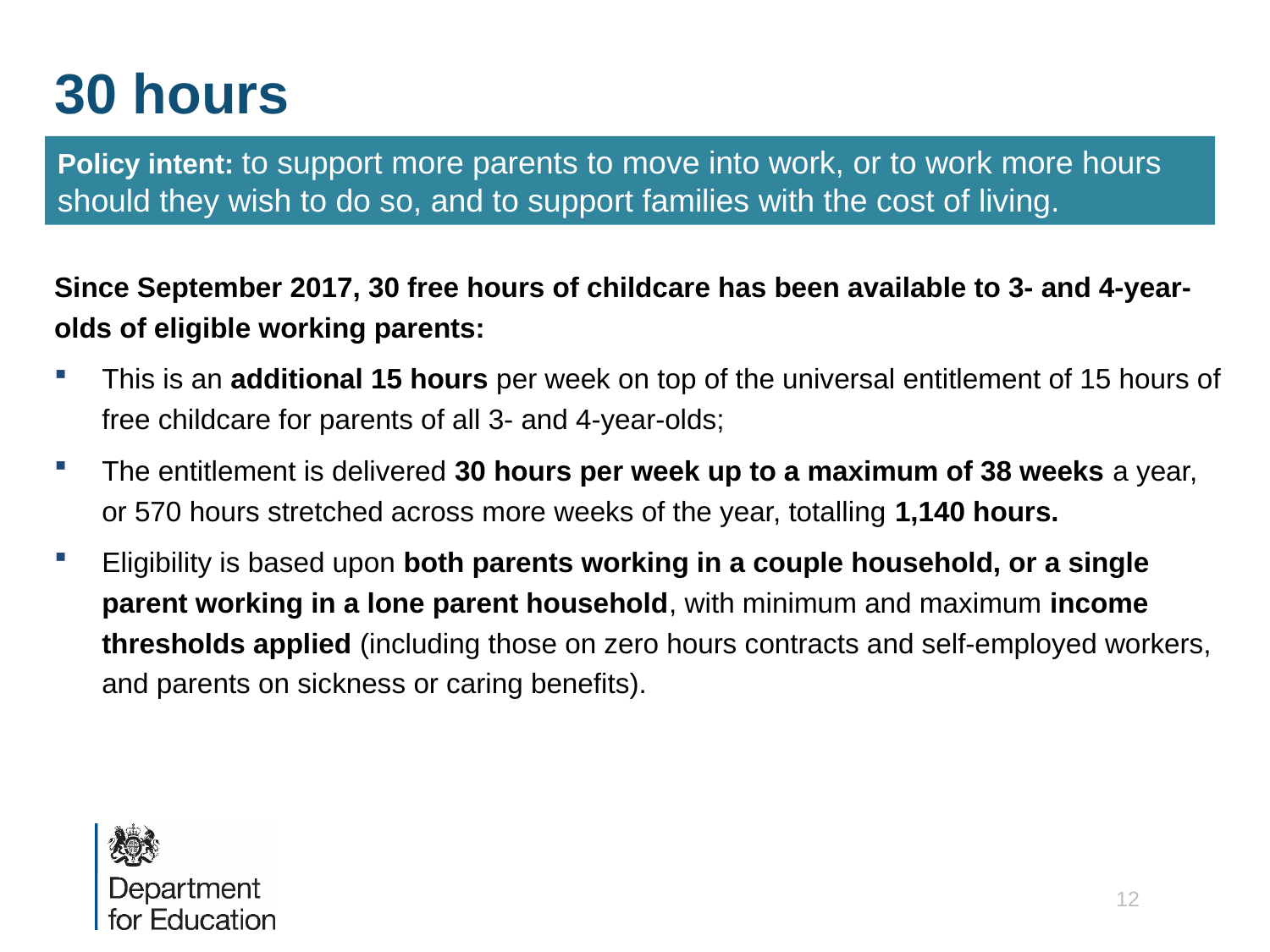

# 30 hours
Policy intent: to support more parents to move into work, or to work more hours should they wish to do so, and to support families with the cost of living.
Since September 2017, 30 free hours of childcare has been available to 3- and 4-year-olds of eligible working parents:
This is an additional 15 hours per week on top of the universal entitlement of 15 hours of free childcare for parents of all 3- and 4-year-olds;
The entitlement is delivered 30 hours per week up to a maximum of 38 weeks a year, or 570 hours stretched across more weeks of the year, totalling 1,140 hours.
Eligibility is based upon both parents working in a couple household, or a single parent working in a lone parent household, with minimum and maximum income thresholds applied (including those on zero hours contracts and self-employed workers, and parents on sickness or caring benefits).
12